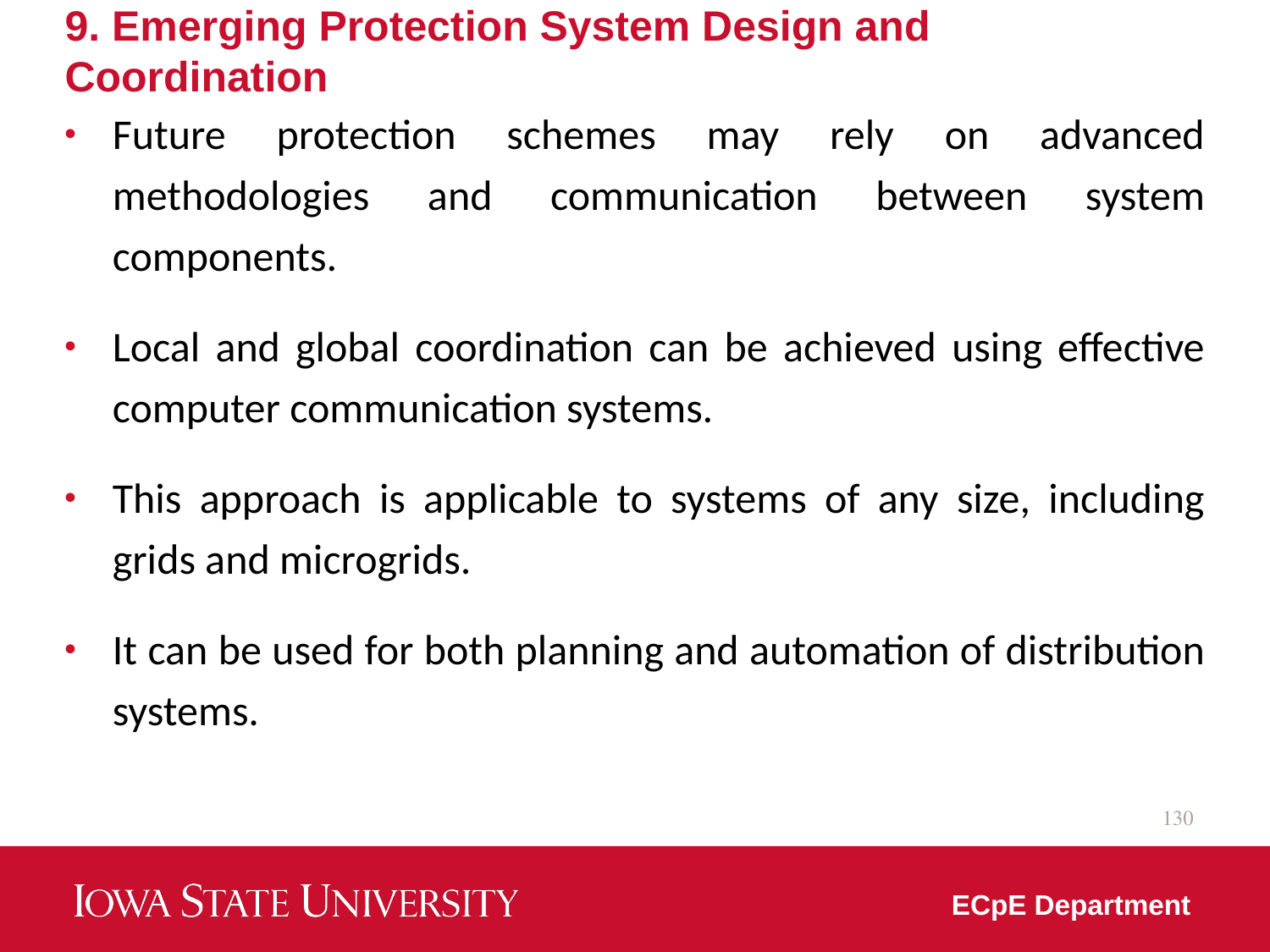

# 9. Emerging Protection System Design and Coordination
Future protection schemes may rely on advanced methodologies and communication between system components.
Local and global coordination can be achieved using effective computer communication systems.
This approach is applicable to systems of any size, including grids and microgrids.
It can be used for both planning and automation of distribution systems.
130
ECpE Department